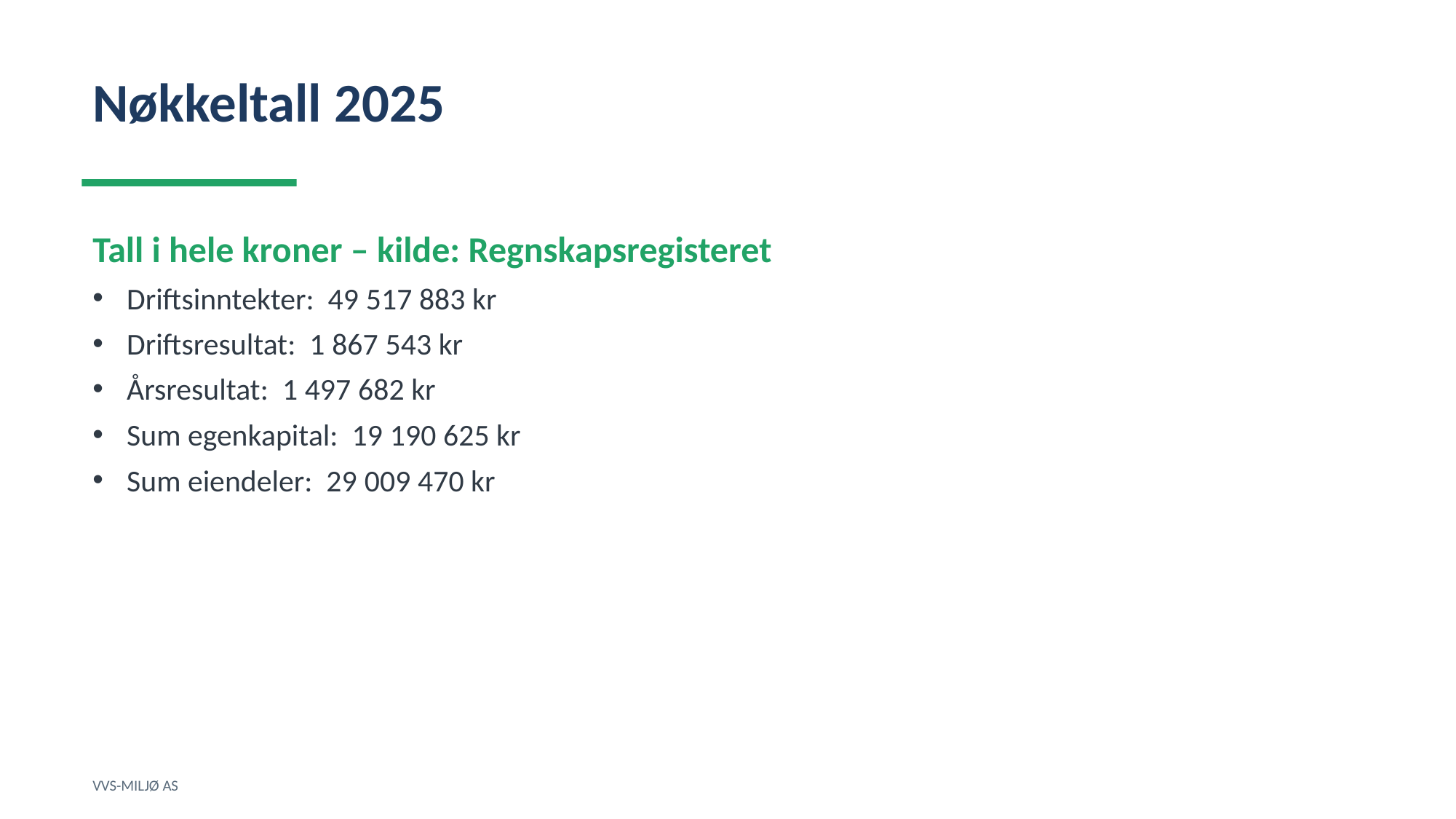

Nøkkeltall 2025

Tall i hele kroner – kilde: Regnskapsregisteret
Driftsinntekter:  49 517 883 kr
Driftsresultat:  1 867 543 kr
Årsresultat:  1 497 682 kr
Sum egenkapital:  19 190 625 kr
Sum eiendeler:  29 009 470 kr
VVS-MILJØ AS